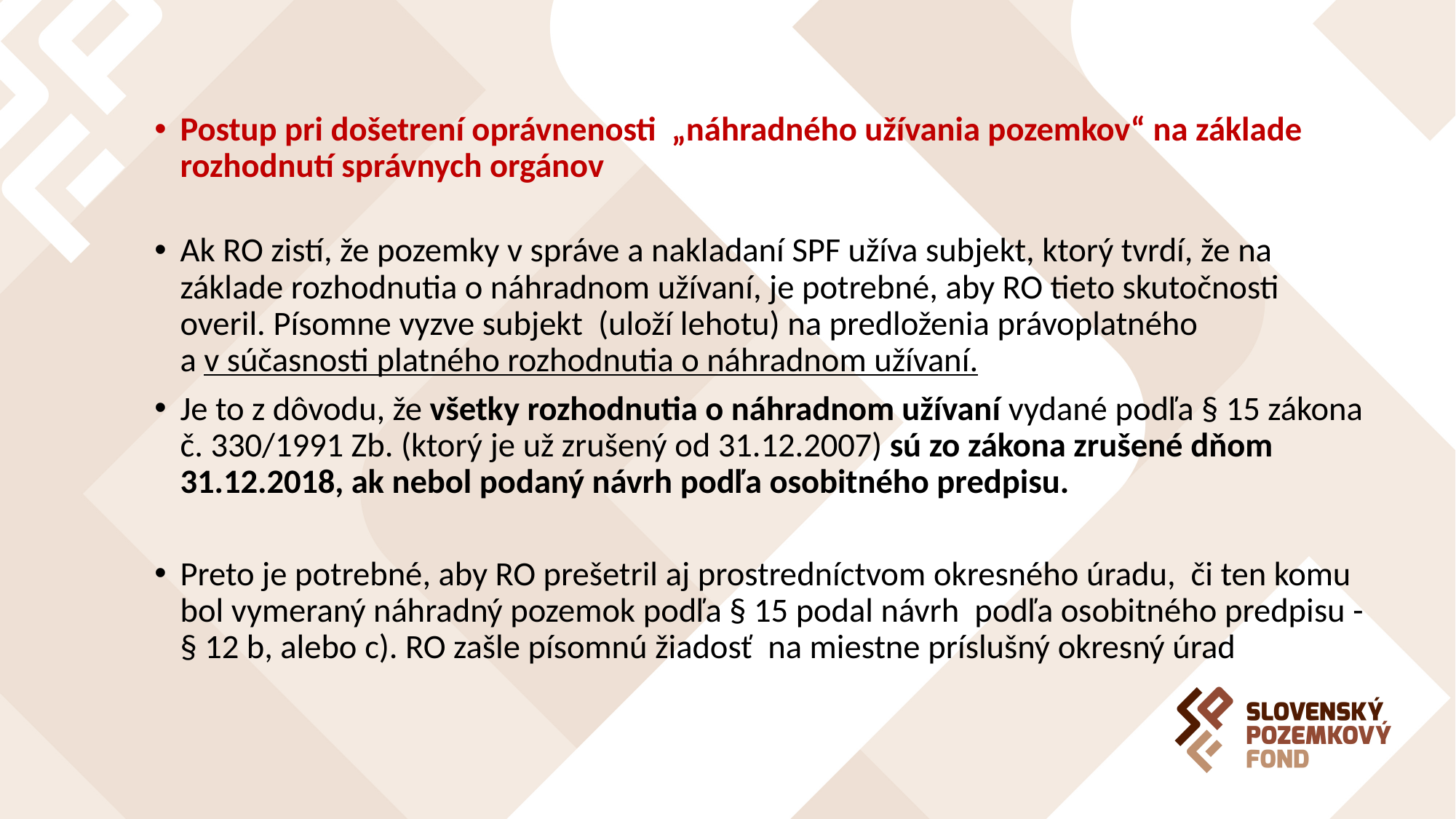

Postup pri došetrení oprávnenosti  „náhradného užívania pozemkov“ na základe rozhodnutí správnych orgánov

Ak RO zistí, že pozemky v správe a nakladaní SPF užíva subjekt, ktorý tvrdí, že na základe rozhodnutia o náhradnom užívaní, je potrebné, aby RO tieto skutočnosti overil. Písomne vyzve subjekt  (uloží lehotu) na predloženia právoplatného a v súčasnosti platného rozhodnutia o náhradnom užívaní.
Je to z dôvodu, že všetky rozhodnutia o náhradnom užívaní vydané podľa § 15 zákona č. 330/1991 Zb. (ktorý je už zrušený od 31.12.2007) sú zo zákona zrušené dňom 31.12.2018, ak nebol podaný návrh podľa osobitného predpisu.

Preto je potrebné, aby RO prešetril aj prostredníctvom okresného úradu,  či ten komu bol vymeraný náhradný pozemok podľa § 15 podal návrh  podľa osobitného predpisu - § 12 b, alebo c). RO zašle písomnú žiadosť  na miestne príslušný okresný úrad